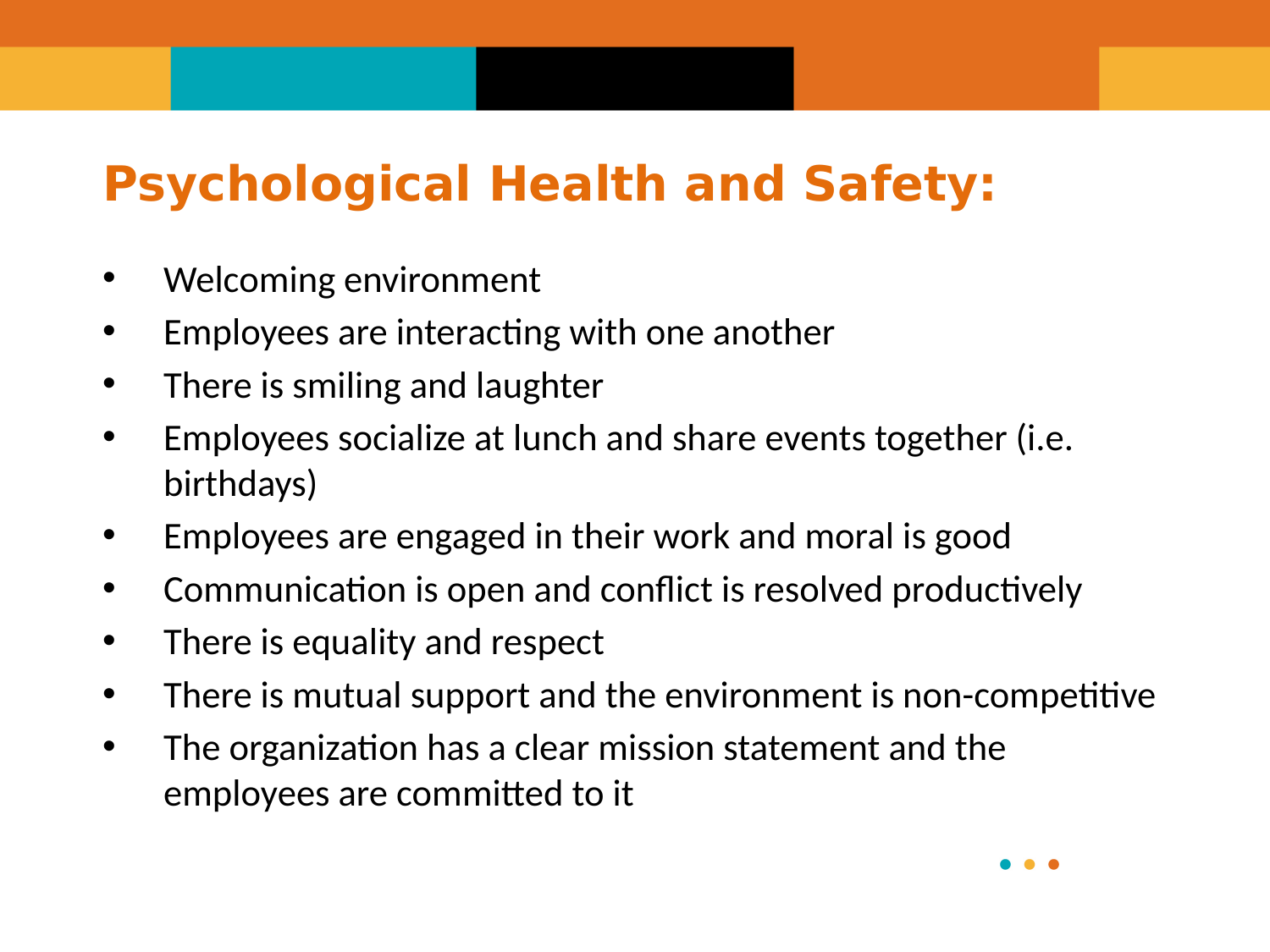

# Psychological Health and Safety:
Welcoming environment
Employees are interacting with one another
There is smiling and laughter
Employees socialize at lunch and share events together (i.e. birthdays)
Employees are engaged in their work and moral is good
Communication is open and conflict is resolved productively
There is equality and respect
There is mutual support and the environment is non-competitive
The organization has a clear mission statement and the employees are committed to it